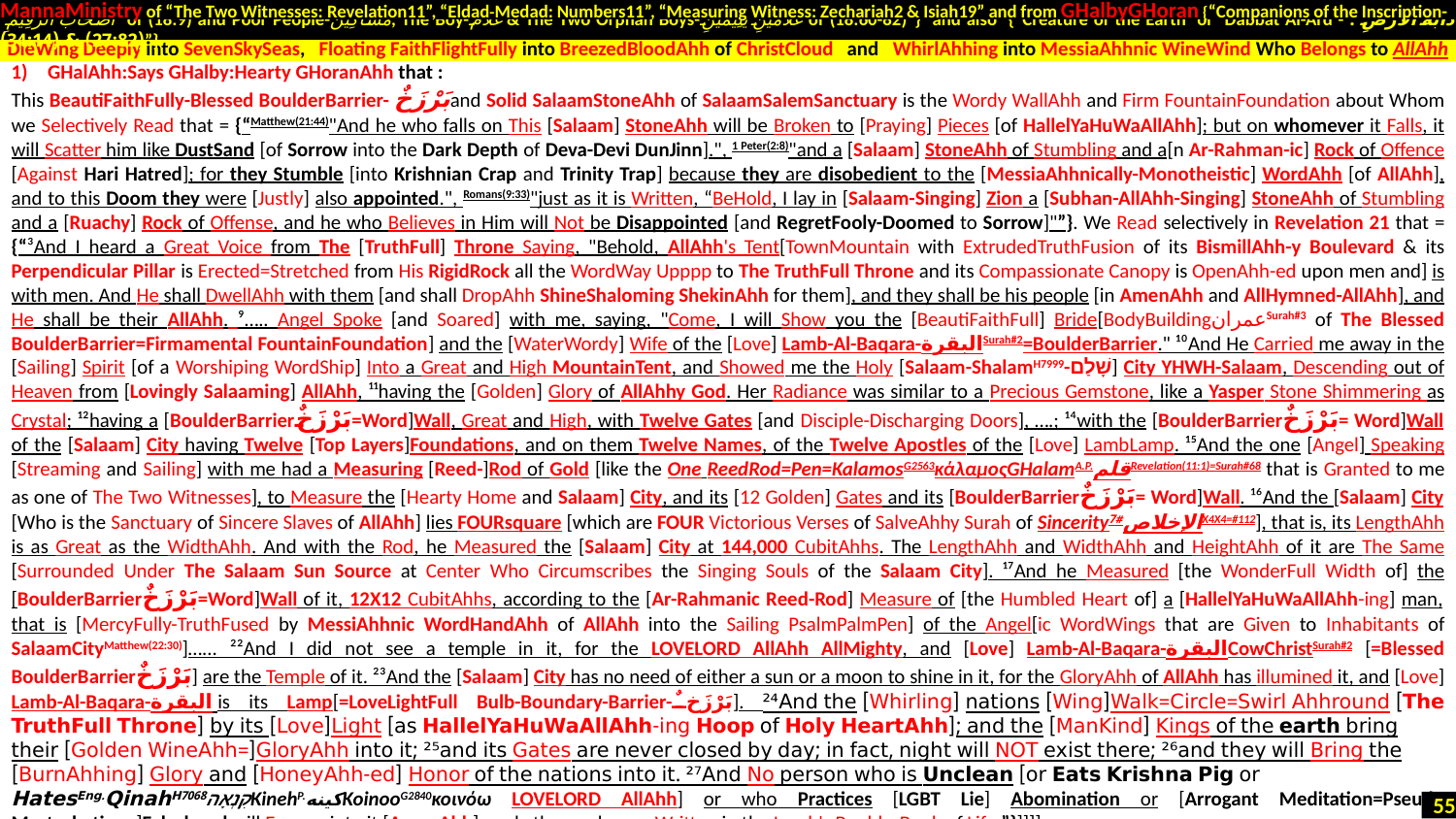

MannaMinistry of “The Two Witnesses: Revelation11”, “Eldad-Medad: Numbers11”, “Measuring Witness: Zechariah2 & Isiah19” and from GHalbyGHoran {“Companions of the Inscription-
 أَصْحَابَ الرَّقِيمِ  of (18:9) and Poor People-مَسَاكِينَ, The Boy-غُلَامُ & The Two Orphan Boys-غُلَامَيْنِ يَتِيمَيْنِ of (18:60-82)”}  and also  {“Creature of the Earth  or  Dabbat Al-Ard - دَابَّةُ الْأَرْضِ : (27:82) & (34:14)”}

GHalAhh:Says GHalby:Hearty GHoranAhh that :
This BeautiFaithFully-Blessed BoulderBarrier- بَرْزَخٌand Solid SalaamStoneAhh of SalaamSalemSanctuary is the Wordy WallAhh and Firm FountainFoundation about Whom we Selectively Read that = {“Matthew(21:44)"And he who falls on This [Salaam] StoneAhh will be Broken to [Praying] Pieces [of HallelYaHuWaAllAhh]; but on whomever it Falls, it will Scatter him like DustSand [of Sorrow into the Dark Depth of Deva-Devi DunJinn].", 1 Peter(2:8)"and a [Salaam] StoneAhh of Stumbling and a[n Ar-Rahman-ic] Rock of Offence [Against Hari Hatred]; for they Stumble [into Krishnian Crap and Trinity Trap] because they are disobedient to the [MessiaAhhnically-Monotheistic] WordAhh [of AllAhh], and to this Doom they were [Justly] also appointed.", Romans(9:33)"just as it is Written, “BeHold, I lay in [Salaam-Singing] Zion a [Subhan-AllAhh-Singing] StoneAhh of Stumbling and a [Ruachy] Rock of Offense, and he who Believes in Him will Not be Disappointed [and RegretFooly-Doomed to Sorrow]"”}. We Read selectively in Revelation 21 that = {“³And I heard a Great Voice from The [TruthFull] Throne Saying, "Behold, AllAhh's Tent[TownMountain with ExtrudedTruthFusion of its BismillAhh-y Boulevard & its Perpendicular Pillar is Erected=Stretched from His RigidRock all the WordWay Upppp to The TruthFull Throne and its Compassionate Canopy is OpenAhh-ed upon men and] is with men. And He shall DwellAhh with them [and shall DropAhh ShineShaloming ShekinAhh for them], and they shall be his people [in AmenAhh and AllHymned-AllAhh], and He shall be their AllAhh. ⁹….. Angel Spoke [and Soared] with me, saying, "Come, I will Show you the [BeautiFaithFull] Bride[BodyBuildingعمرانSurah#3 of The Blessed BoulderBarrier=Firmamental FountainFoundation] and the [WaterWordy] Wife of the [Love] Lamb-Al-Baqara-البقرةSurah#2=BoulderBarrier." ¹⁰And He Carried me away in the [Sailing] Spirit [of a Worshiping WordShip] Into a Great and High MountainTent, and Showed me the Holy [Salaam-ShalamH7999-שָׁלַם] City YHWH-Salaam, Descending out of Heaven from [Lovingly Salaaming] AllAhh, ¹¹having the [Golden] Glory of AllAhhy God. Her Radiance was similar to a Precious Gemstone, like a Yasper Stone Shimmering as Crystal; ¹²having a [BoulderBarrierبَرْزَخٌ=Word]Wall, Great and High, with Twelve Gates [and Disciple-Discharging Doors], ….; ¹⁴with the [BoulderBarrierبَرْزَخٌ= Word]Wall of the [Salaam] City having Twelve [Top Layers]Foundations, and on them Twelve Names, of the Twelve Apostles of the [Love] LambLamp. ¹⁵And the one [Angel] Speaking [Streaming and Sailing] with me had a Measuring [Reed-]Rod of Gold [like the One ReedRod=Pen=KalamosG2563κάλαμοςGHalamA.P.قلمRevelation(11:1)=Surah#68 that is Granted to me as one of The Two Witnesses], to Measure the [Hearty Home and Salaam] City, and its [12 Golden] Gates and its [BoulderBarrierبَرْزَخٌ= Word]Wall. ¹⁶And the [Salaam] City [Who is the Sanctuary of Sincere Slaves of AllAhh] lies FOURsquare [which are FOUR Victorious Verses of SalveAhhy Surah of Sincerityالإخلاص#7X4X4=#112], that is, its LengthAhh is as Great as the WidthAhh. And with the Rod, he Measured the [Salaam] City at 144,000 CubitAhhs. The LengthAhh and WidthAhh and HeightAhh of it are The Same [Surrounded Under The Salaam Sun Source at Center Who Circumscribes the Singing Souls of the Salaam City]. ¹⁷And he Measured [the WonderFull Width of] the [BoulderBarrierبَرْزَخٌ=Word]Wall of it, 12X12 CubitAhhs, according to the [Ar-Rahmanic Reed-Rod] Measure of [the Humbled Heart of] a [HallelYaHuWaAllAhh-ing] man, that is [MercyFully-TruthFused by MessiAhhnic WordHandAhh of AllAhh into the Sailing PsalmPalmPen] of the Angel[ic WordWings that are Given to Inhabitants of SalaamCityMatthew(22:30)]…... ²²And I did not see a temple in it, for the LoveLord AllAhh AllMighty, and [Love] Lamb-Al-Baqara-البقرةCowChristSurah#2 [=Blessed BoulderBarrierبَرْزَخٌ] are the Temple of it. ²³And the [Salaam] City has no need of either a sun or a moon to shine in it, for the GloryAhh of AllAhh has illumined it, and [Love] Lamb-Al-Baqara-البقرة is its Lamp[=LoveLightFull Bulb-Boundary-Barrier-بَرْزَخٌ]. ²⁴And the [Whirling] nations [Wing]Walk=Circle=Swirl Ahhround [The TruthFull Throne] by its [Love]Light [as HallelYaHuWaAllAhh-ing Hoop of Holy HeartAhh]; and the [ManKind] Kings of the earth bring their [Golden WineAhh=]GloryAhh into it; ²⁵and its Gates are never closed by day; in fact, night will NOT exist there; ²⁶and they will Bring the [BurnAhhing] Glory and [HoneyAhh-ed] Honor of the nations into it. ²⁷And No person who is Unclean [or Eats Krishna Pig or HatesEng.QinahH7068קִנְאָהKinehP.کینهKoinooG2840κοινόω LoveLord AllAhh] or who Practices [LGBT Lie] Abomination or [Arrogant Meditation=Pseudo Masturbation=]Falsehood will Ever go into it [AmenAhh]– only those who are Written in the Lamb's BoulderBook of Life.”}]]]].
DieWing Deeply into SevenSkySeas,   Floating FaithFlightFully into BreezedBloodAhh of ChristCloud   and   WhirlAhhing into MessiaAhhnic WineWind Who Belongs to AllAhh
55